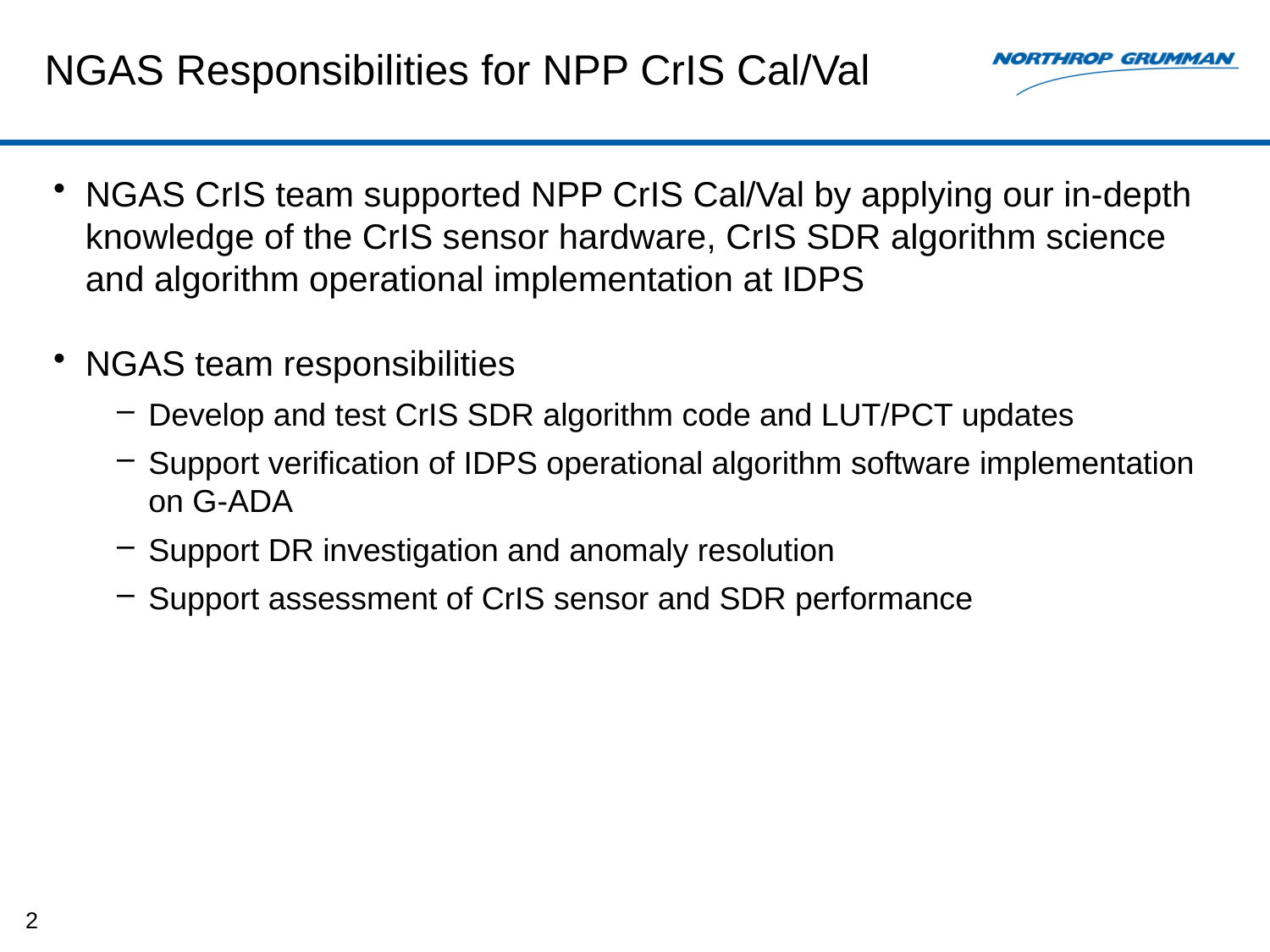

# NGAS Responsibilities for NPP CrIS Cal/Val
NGAS CrIS team supported NPP CrIS Cal/Val by applying our in-depth knowledge of the CrIS sensor hardware, CrIS SDR algorithm science and algorithm operational implementation at IDPS
NGAS team responsibilities
Develop and test CrIS SDR algorithm code and LUT/PCT updates
Support verification of IDPS operational algorithm software implementation on G-ADA
Support DR investigation and anomaly resolution
Support assessment of CrIS sensor and SDR performance

2